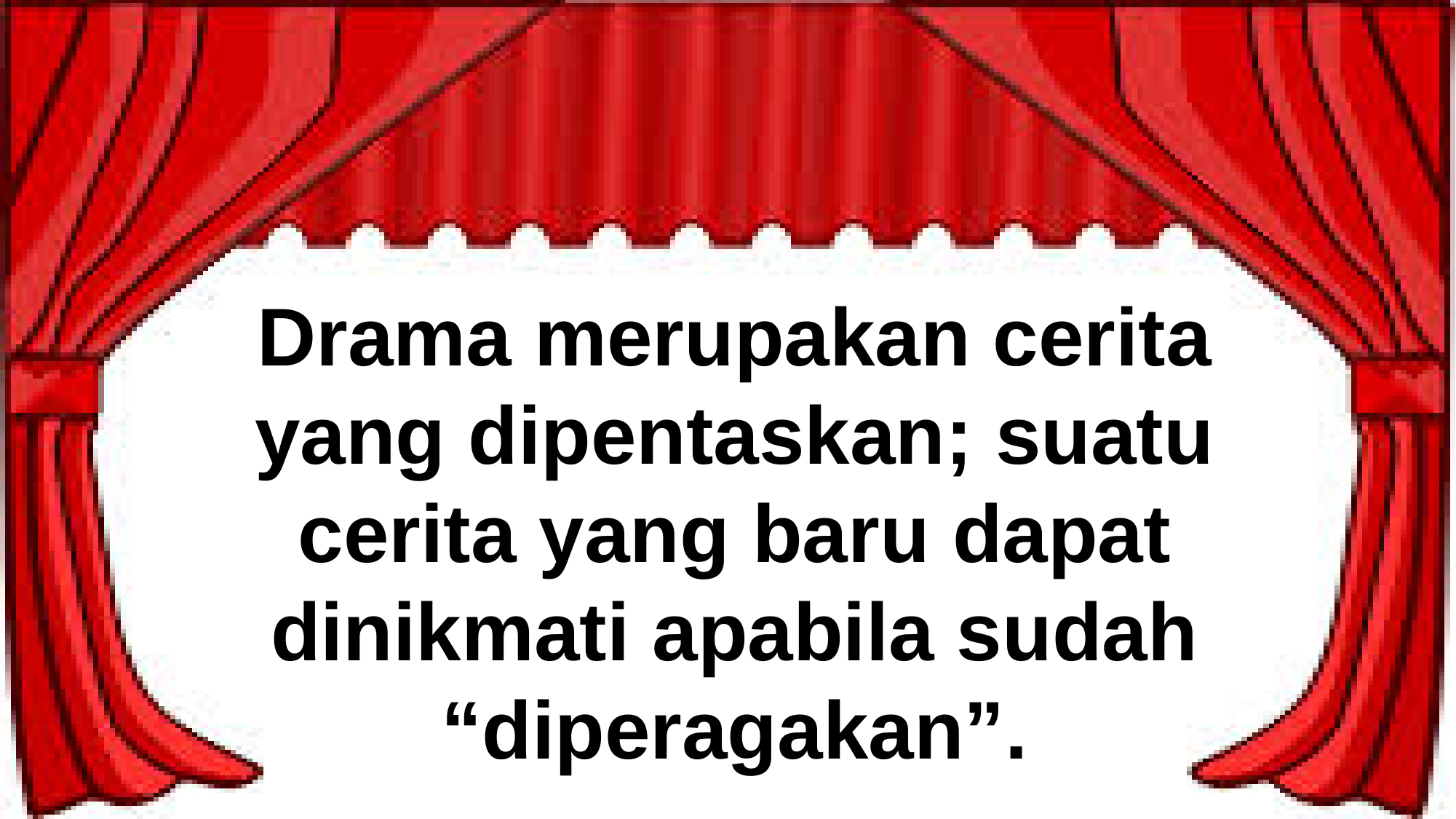

Drama merupakan cerita yang dipentaskan; suatu cerita yang baru dapat dinikmati apabila sudah “diperagakan”.